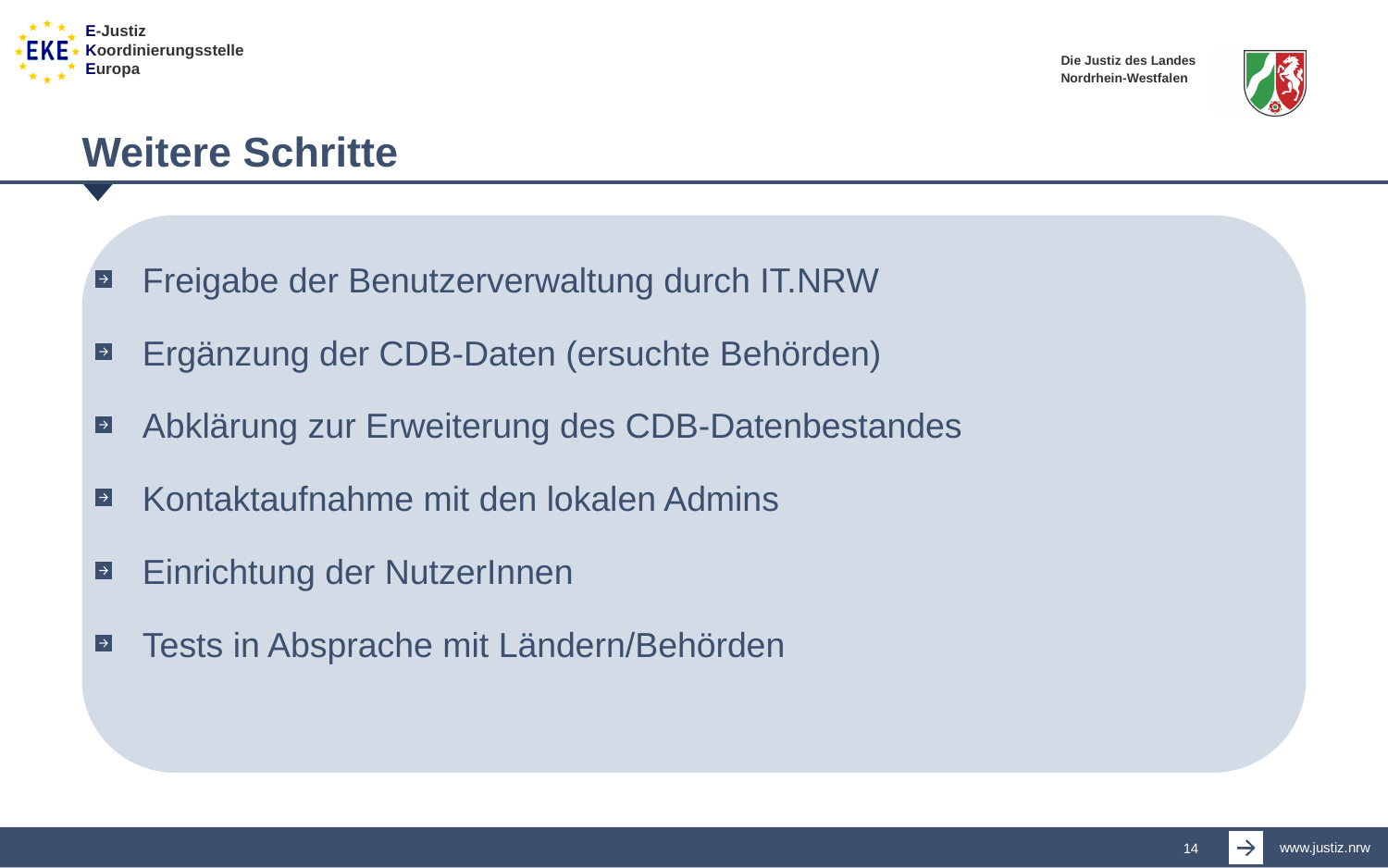

# Weitere Schritte

Freigabe der Benutzerverwaltung durch IT.NRW
Ergänzung der CDB-Daten (ersuchte Behörden)
Abklärung zur Erweiterung des CDB-Datenbestandes
Kontaktaufnahme mit den lokalen Admins
Einrichtung der NutzerInnen
Tests in Absprache mit Ländern/Behörden

14